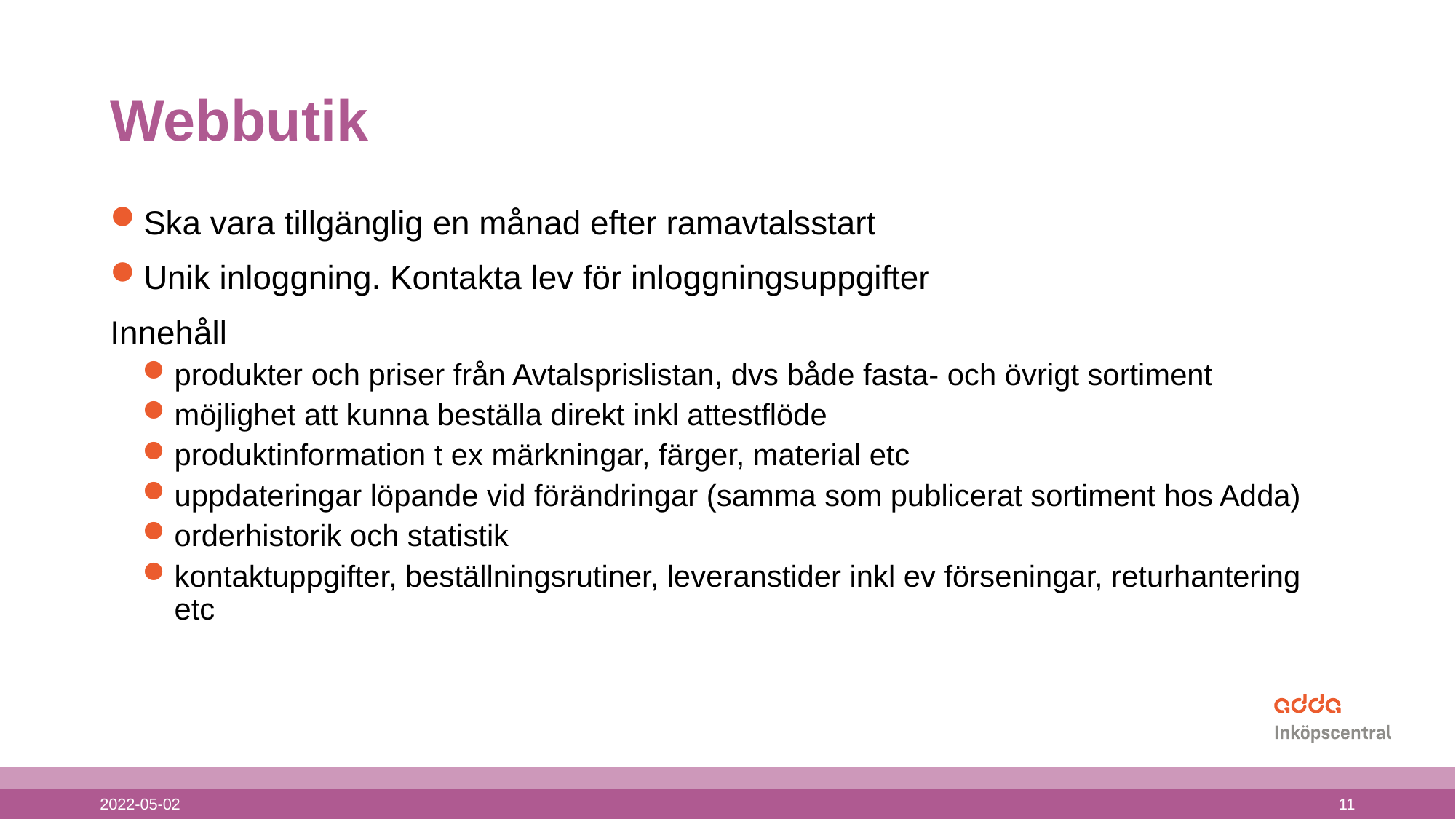

# Webbutik
Ska vara tillgänglig en månad efter ramavtalsstart
Unik inloggning. Kontakta lev för inloggningsuppgifter
Innehåll
produkter och priser från Avtalsprislistan, dvs både fasta- och övrigt sortiment
möjlighet att kunna beställa direkt inkl attestflöde
produktinformation t ex märkningar, färger, material etc
uppdateringar löpande vid förändringar (samma som publicerat sortiment hos Adda)
orderhistorik och statistik
kontaktuppgifter, beställningsrutiner, leveranstider inkl ev förseningar, returhantering etc
2022-05-02

11